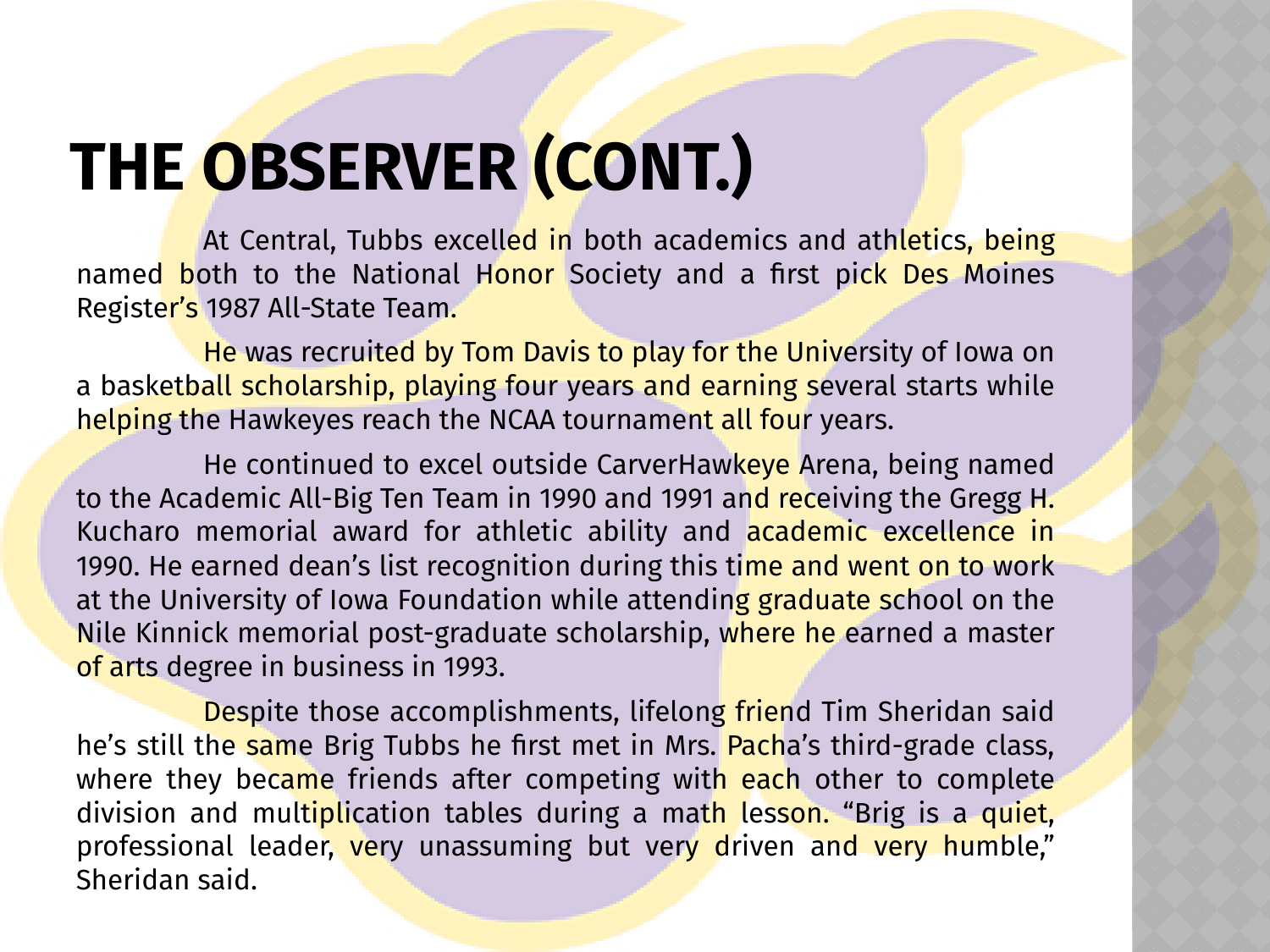

# The Observer (cont.)
	At Central, Tubbs excelled in both academics and athletics, being named both to the National Honor Society and a first pick Des Moines Register’s 1987 All-State Team.
	He was recruited by Tom Davis to play for the University of Iowa on a basketball scholarship, playing four years and earning several starts while helping the Hawkeyes reach the NCAA tournament all four years.
	He continued to excel outside CarverHawkeye Arena, being named to the Academic All-Big Ten Team in 1990 and 1991 and receiving the Gregg H. Kucharo memorial award for athletic ability and academic excellence in 1990. He earned dean’s list recognition during this time and went on to work at the University of Iowa Foundation while attending graduate school on the Nile Kinnick memorial post-graduate scholarship, where he earned a master of arts degree in business in 1993.
	Despite those accomplishments, lifelong friend Tim Sheridan said he’s still the same Brig Tubbs he first met in Mrs. Pacha’s third-grade class, where they became friends after competing with each other to complete division and multiplication tables during a math lesson. “Brig is a quiet, professional leader, very unassuming but very driven and very humble,” Sheridan said.